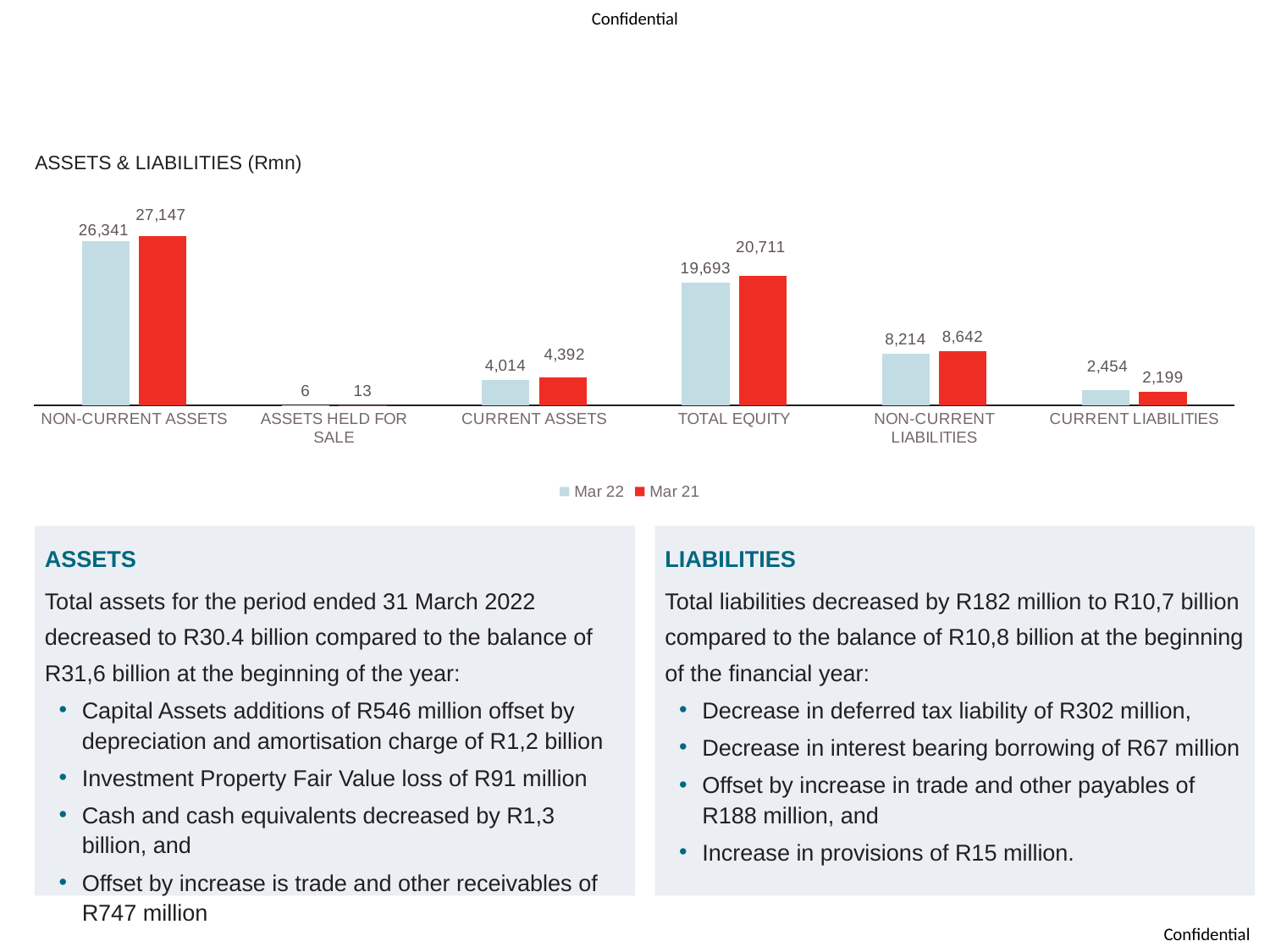

# FINANCIAL POSITION - PERIOD ENDED 31 MARCH 2022

### Chart

| Category | Mar 22 | Mar 21 |
|---|---|---|
| NON-CURRENT ASSETS | 26341.0 | 27147.0 |
| ASSETS HELD FOR SALE | 6.0 | 13.0 |
| CURRENT ASSETS | 4014.0 | 4392.0 |
| TOTAL EQUITY | 19693.0 | 20711.0 |
| NON-CURRENT LIABILITIES | 8214.0 | 8642.0 |
| CURRENT LIABILITIES | 2454.0 | 2199.0 |
ASSETS & LIABILITIES (Rmn)
ASSETS
Total assets for the period ended 31 March 2022 decreased to R30.4 billion compared to the balance of R31,6 billion at the beginning of the year:
Capital Assets additions of R546 million offset by depreciation and amortisation charge of R1,2 billion
Investment Property Fair Value loss of R91 million
Cash and cash equivalents decreased by R1,3 billion, and
Offset by increase is trade and other receivables of R747 million
LIABILITIES
Total liabilities decreased by R182 million to R10,7 billion compared to the balance of R10,8 billion at the beginning of the financial year:
Decrease in deferred tax liability of R302 million,
Decrease in interest bearing borrowing of R67 million
Offset by increase in trade and other payables of R188 million, and
Increase in provisions of R15 million.